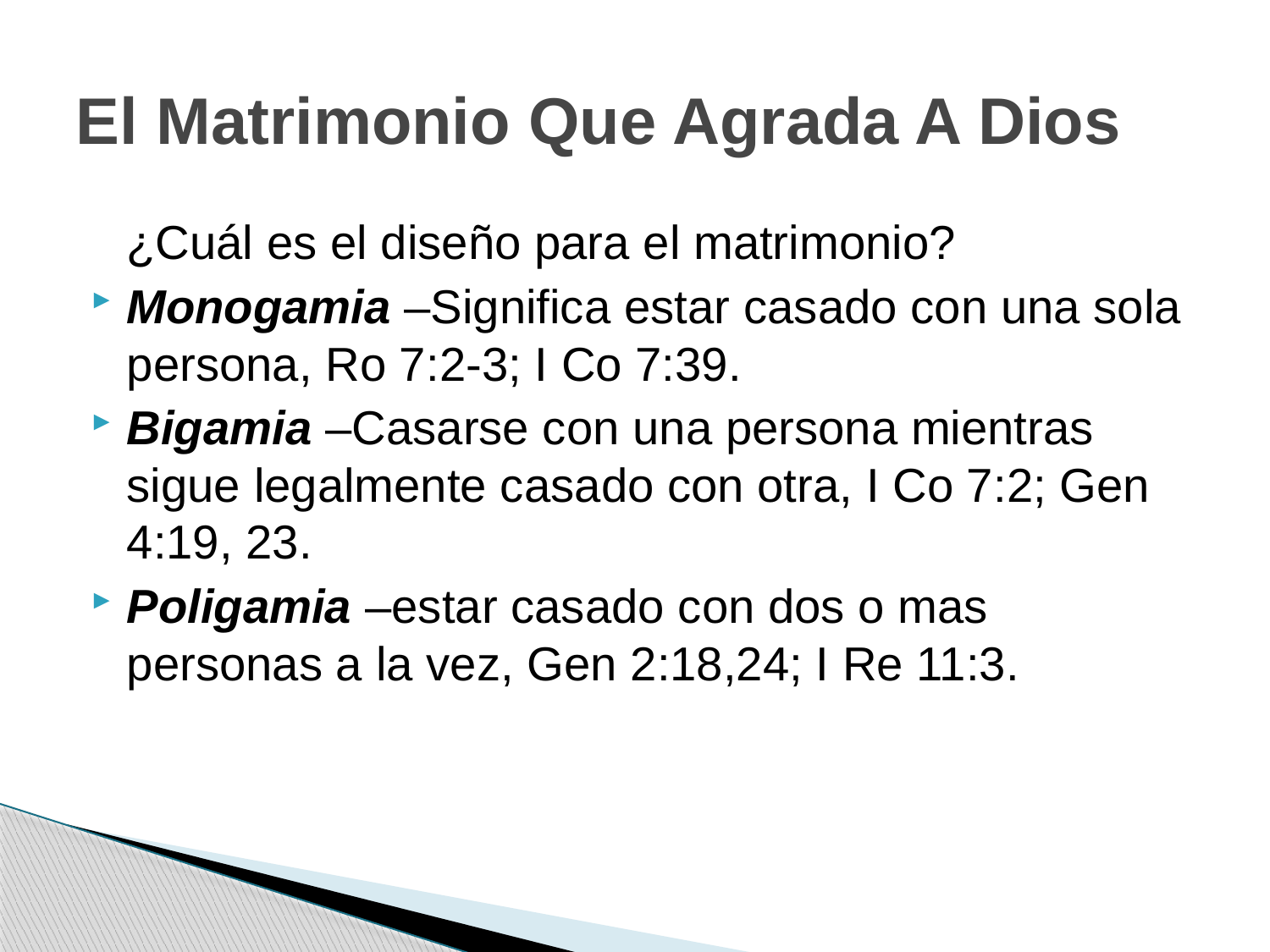

# El Matrimonio Que Agrada A Dios
	¿Cuál es el diseño para el matrimonio?
Monogamia –Significa estar casado con una sola persona, Ro 7:2-3; I Co 7:39.
Bigamia –Casarse con una persona mientras sigue legalmente casado con otra, I Co 7:2; Gen 4:19, 23.
Poligamia –estar casado con dos o mas personas a la vez, Gen 2:18,24; I Re 11:3.